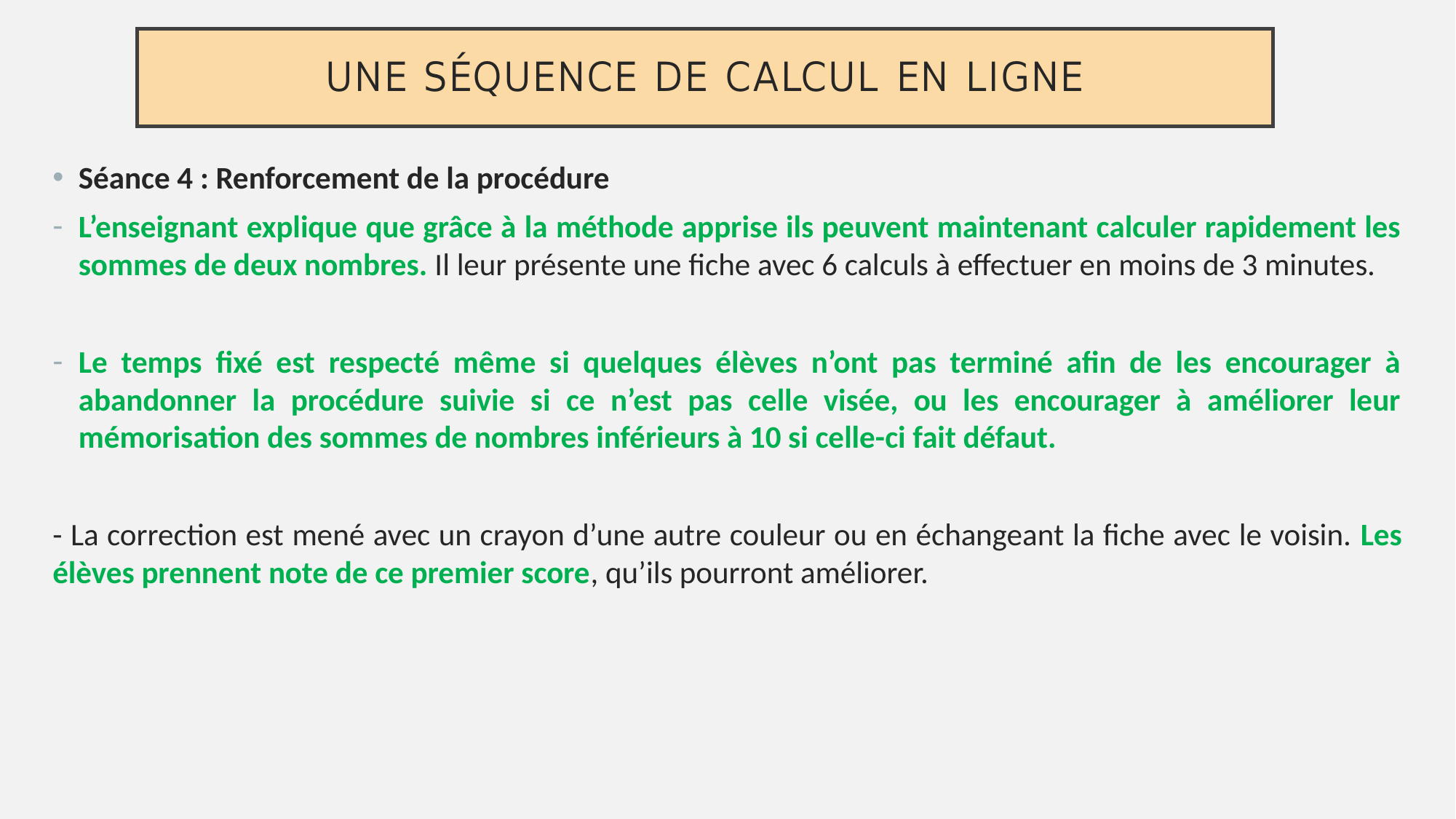

Une séquence de calcul en ligne
Séance 4 : Renforcement de la procédure
L’enseignant explique que grâce à la méthode apprise ils peuvent maintenant calculer rapidement les sommes de deux nombres. Il leur présente une fiche avec 6 calculs à effectuer en moins de 3 minutes.

Le temps fixé est respecté même si quelques élèves n’ont pas terminé afin de les encourager à abandonner la procédure suivie si ce n’est pas celle visée, ou les encourager à améliorer leur mémorisation des sommes de nombres inférieurs à 10 si celle-ci fait défaut.

- La correction est mené avec un crayon d’une autre couleur ou en échangeant la fiche avec le voisin. Les élèves prennent note de ce premier score, qu’ils pourront améliorer.